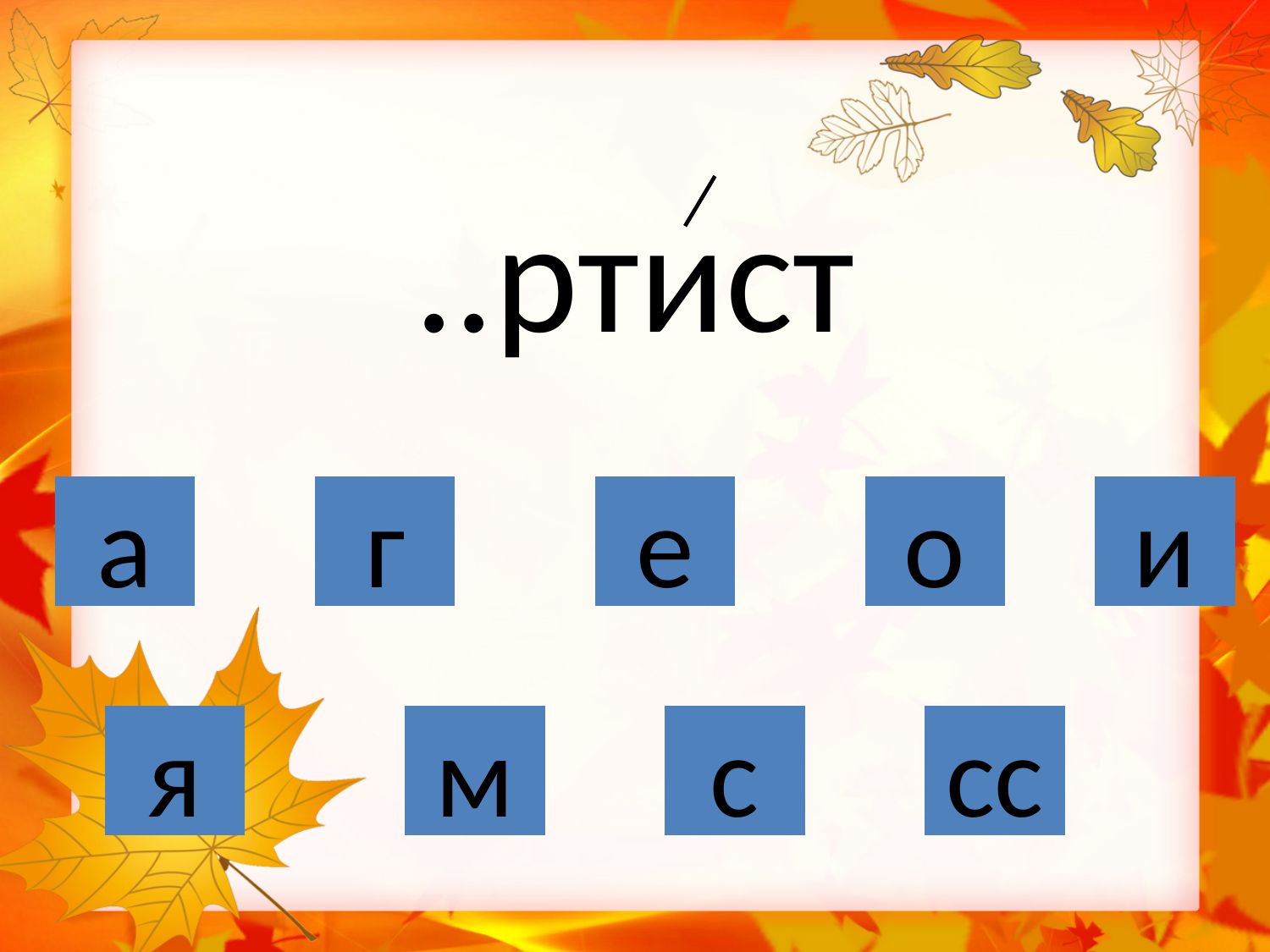

# ..ртист

а
г
е
о
и
я
м
с
сс